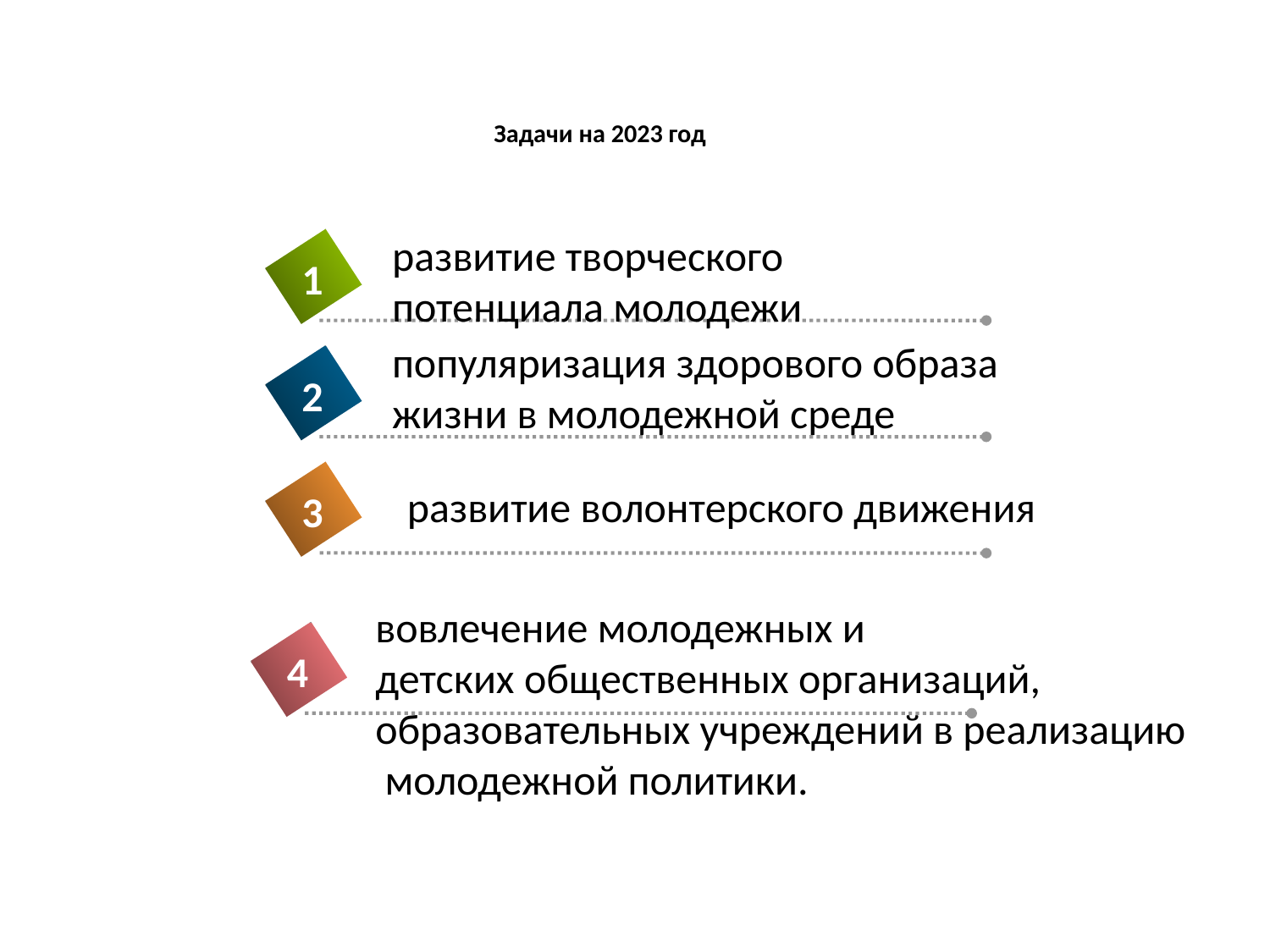

# Задачи на 2023 год
развитие творческого
потенциала молодежи

1

популяризация здорового образа
жизни в молодежной среде

2

развитие волонтерского движения
3

вовлечение молодежных и
детских общественных организаций,
образовательных учреждений в реализацию
 молодежной политики.

4